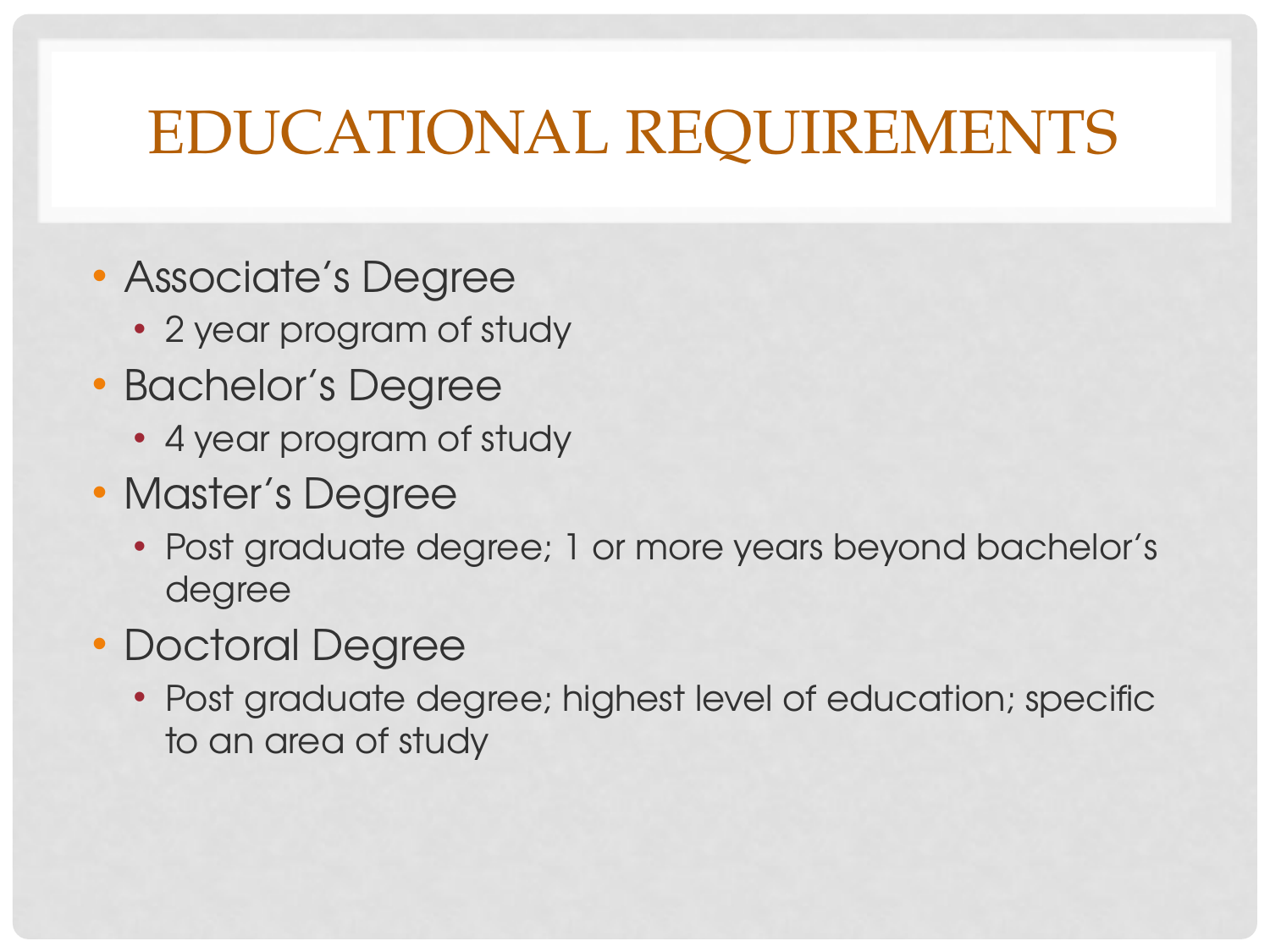

# Educational Requirements
Associate’s Degree
2 year program of study
Bachelor’s Degree
4 year program of study
Master’s Degree
Post graduate degree; 1 or more years beyond bachelor’s degree
Doctoral Degree
Post graduate degree; highest level of education; specific to an area of study